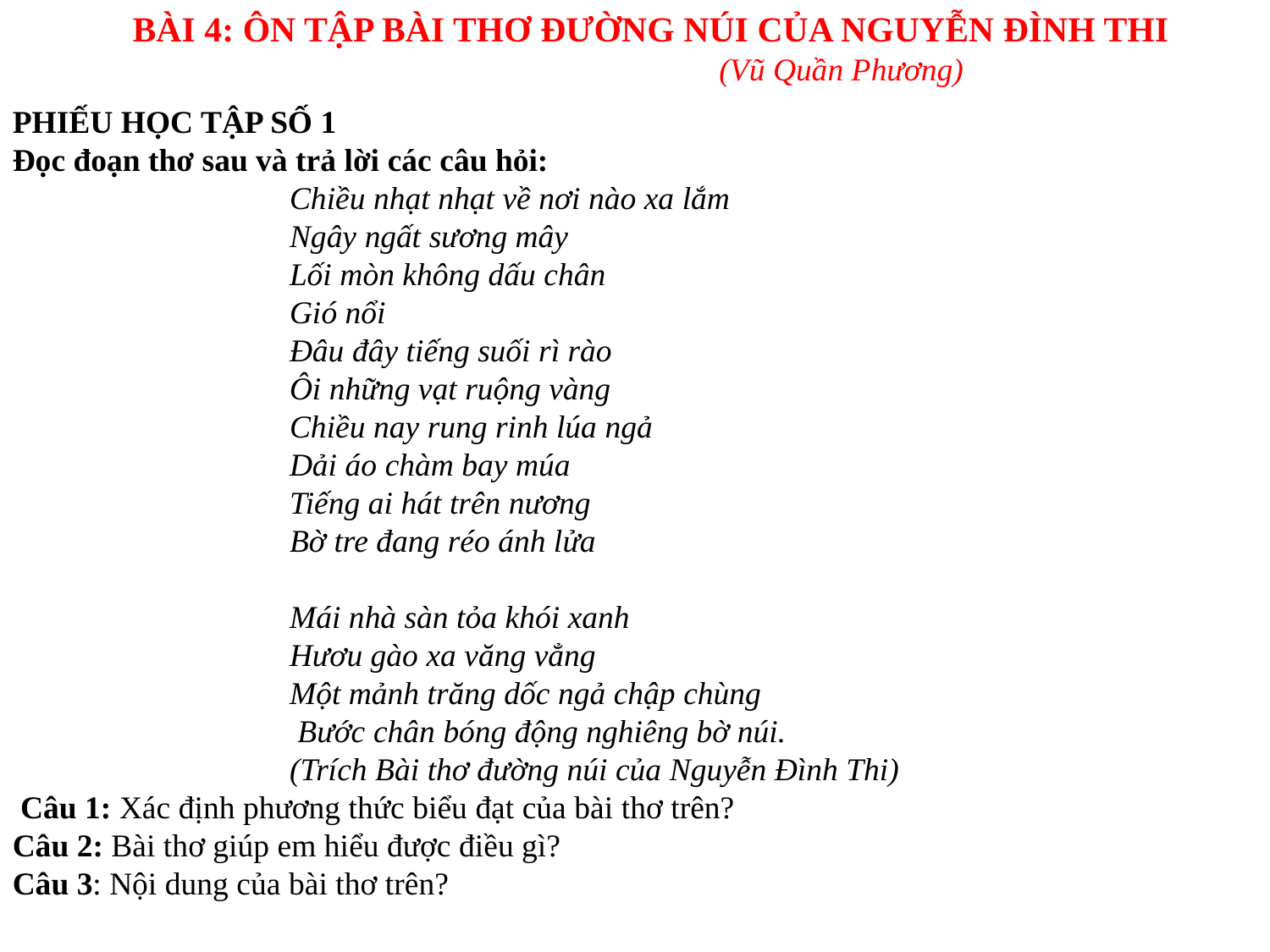

BÀI 4: ÔN TẬP BÀI THƠ ĐƯỜNG NÚI CỦA NGUYỄN ĐÌNH THI
			(Vũ Quần Phương)

PHIẾU HỌC TẬP SỐ 1
Đọc đoạn thơ sau và trả lời các câu hỏi:
Chiều nhạt nhạt về nơi nào xa lắm
Ngây ngất sương mây
Lối mòn không dấu chân
Gió nổi
Đâu đây tiếng suối rì rào
Ôi những vạt ruộng vàng
Chiều nay rung rinh lúa ngả
Dải áo chàm bay múa
Tiếng ai hát trên nương
Bờ tre đang réo ánh lửa

Mái nhà sàn tỏa khói xanh
Hươu gào xa văng vẳng
Một mảnh trăng dốc ngả chập chùng
 Bước chân bóng động nghiêng bờ núi.
(Trích Bài thơ đường núi của Nguyễn Đình Thi)
 Câu 1: Xác định phương thức biểu đạt của bài thơ trên?
Câu 2: Bài thơ giúp em hiểu được điều gì?
Câu 3: Nội dung của bài thơ trên?